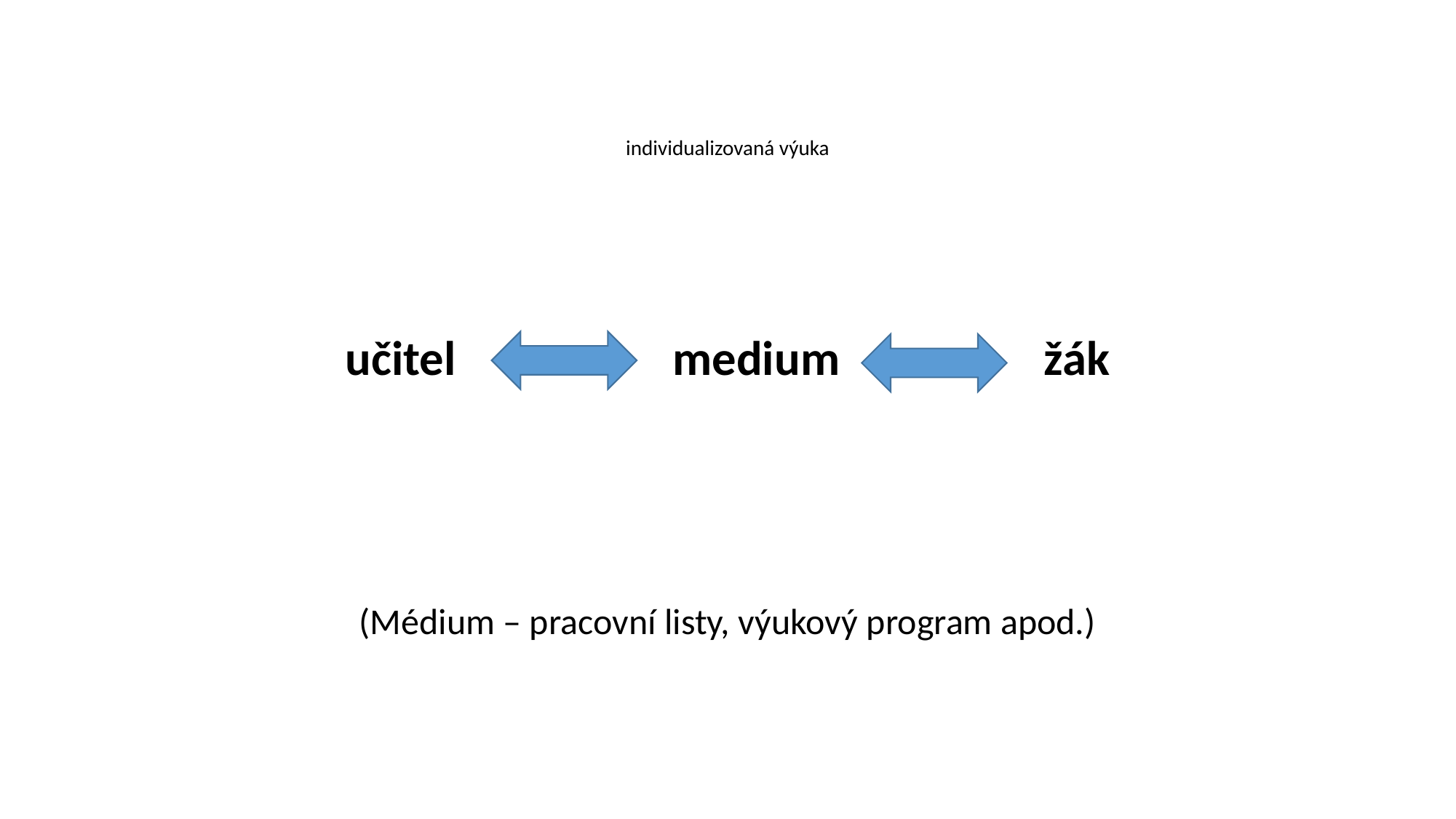

# individualizovaná výuka

učitel		medium	              žák

(Médium – pracovní listy, výukový program apod.)